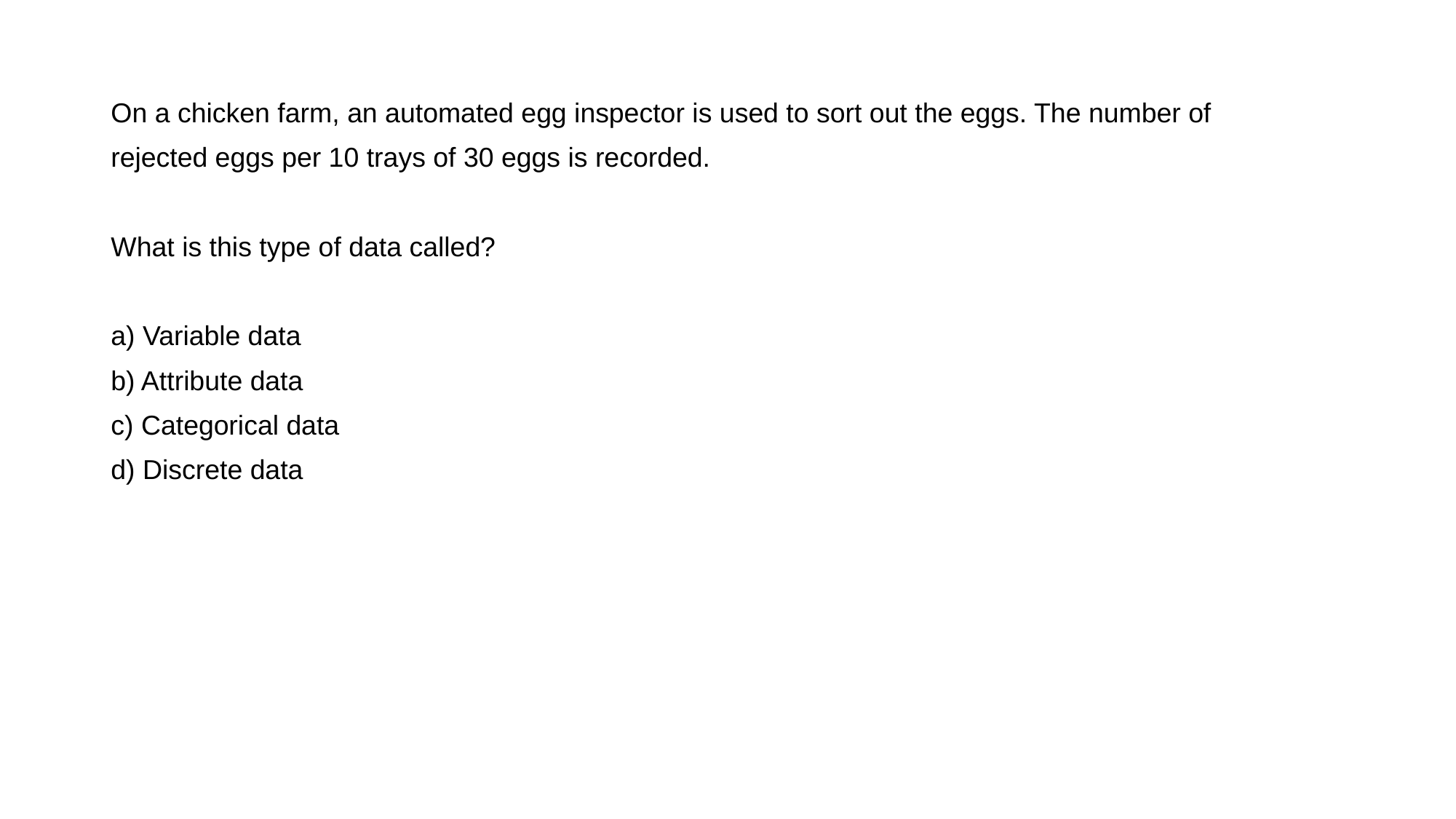

On a chicken farm, an automated egg inspector is used to sort out the eggs. The number of
rejected eggs per 10 trays of 30 eggs is recorded.

What is this type of data called?

a) Variable data
b) Attribute data
c) Categorical data
d) Discrete data